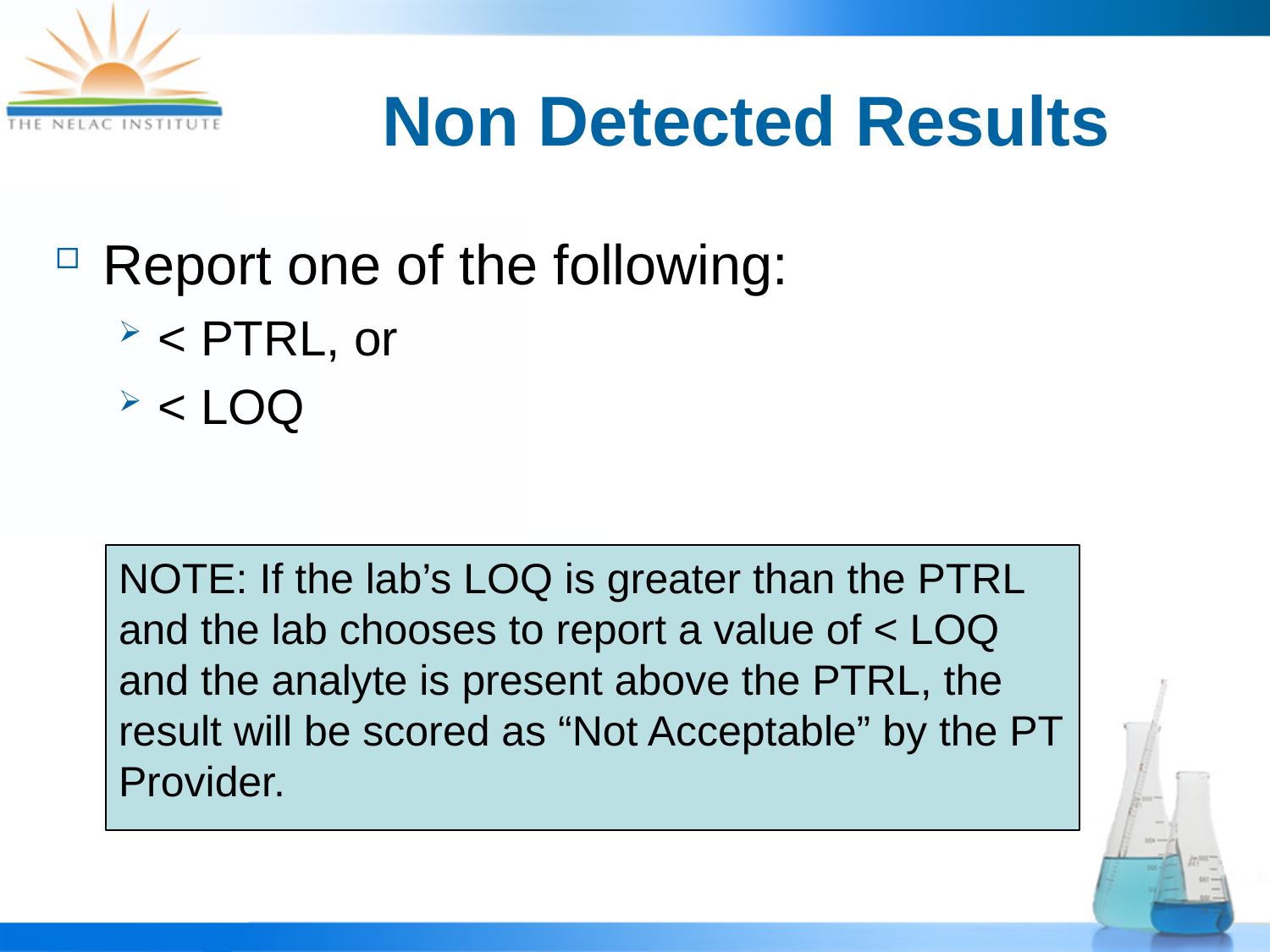

# Non Detected Results
Report one of the following:
< PTRL, or
< LOQ

NOTE: If the lab’s LOQ is greater than the PTRL and the lab chooses to report a value of < LOQ and the analyte is present above the PTRL, the result will be scored as “Not Acceptable” by the PT Provider.